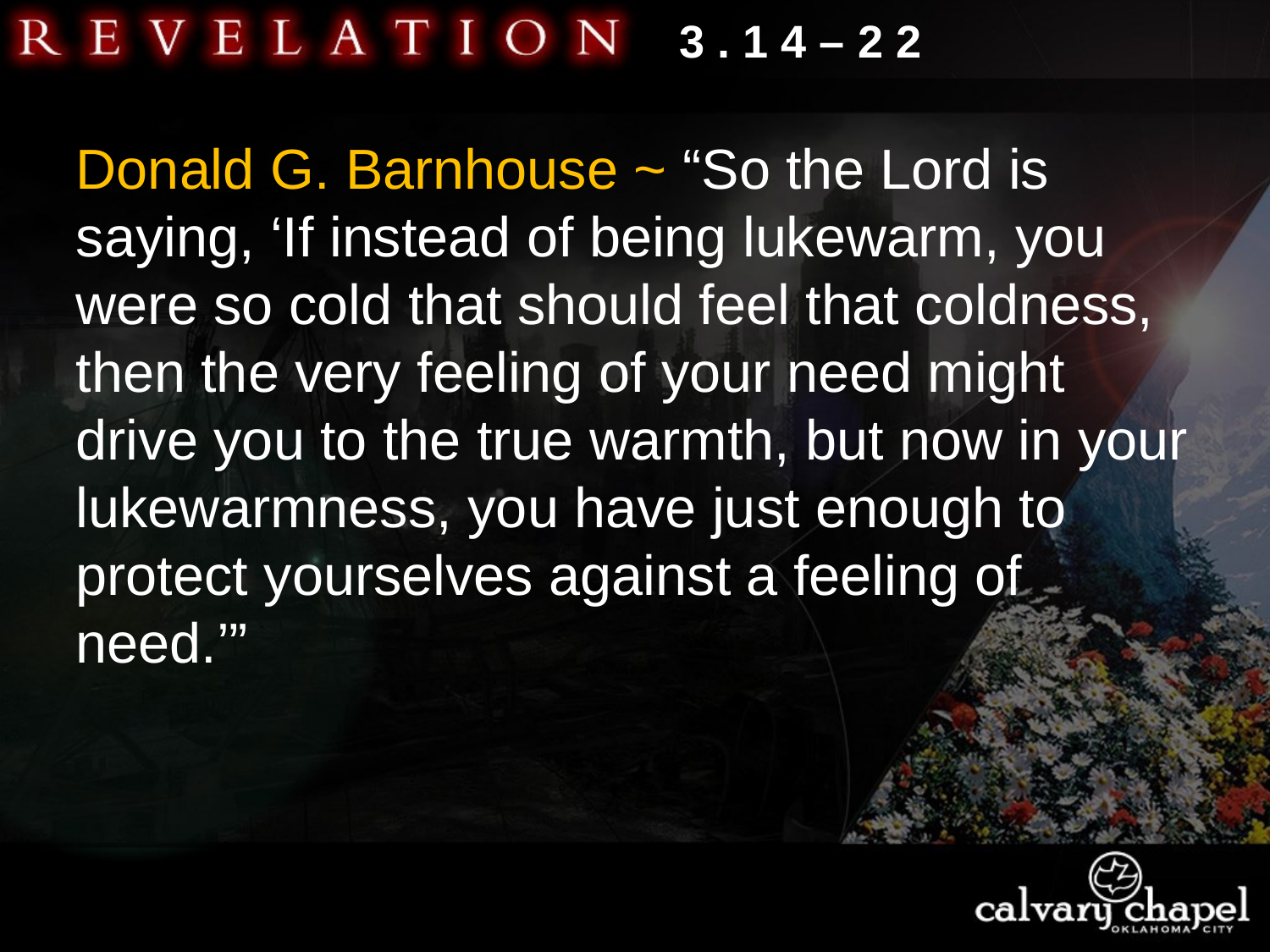

3 . 1 4 – 2 2
Donald G. Barnhouse ~ “So the Lord is saying, ‘If instead of being lukewarm, you were so cold that should feel that coldness, then the very feeling of your need might drive you to the true warmth, but now in your lukewarmness, you have just enough to protect yourselves against a feeling of need.’”